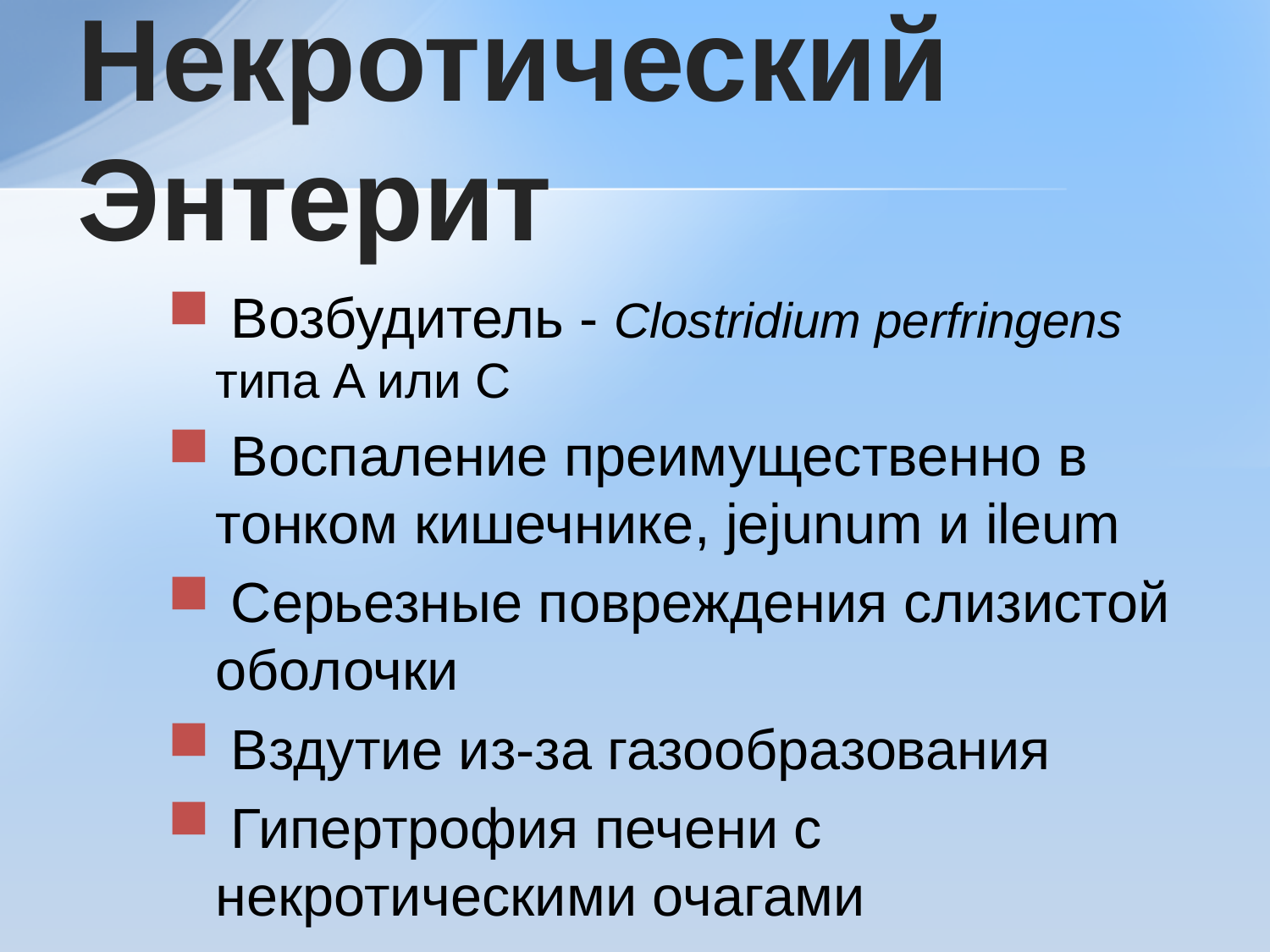

Некротический Энтерит

 Возбудитель - Clostridium perfringens типа A или C
 Воспаление преимущественно в тонком кишечнике, jejunum и ileum
 Серьезные повреждения слизистой оболочки
 Вздутие из-за газообразования
 Гипертрофия печени с некротическими очагами